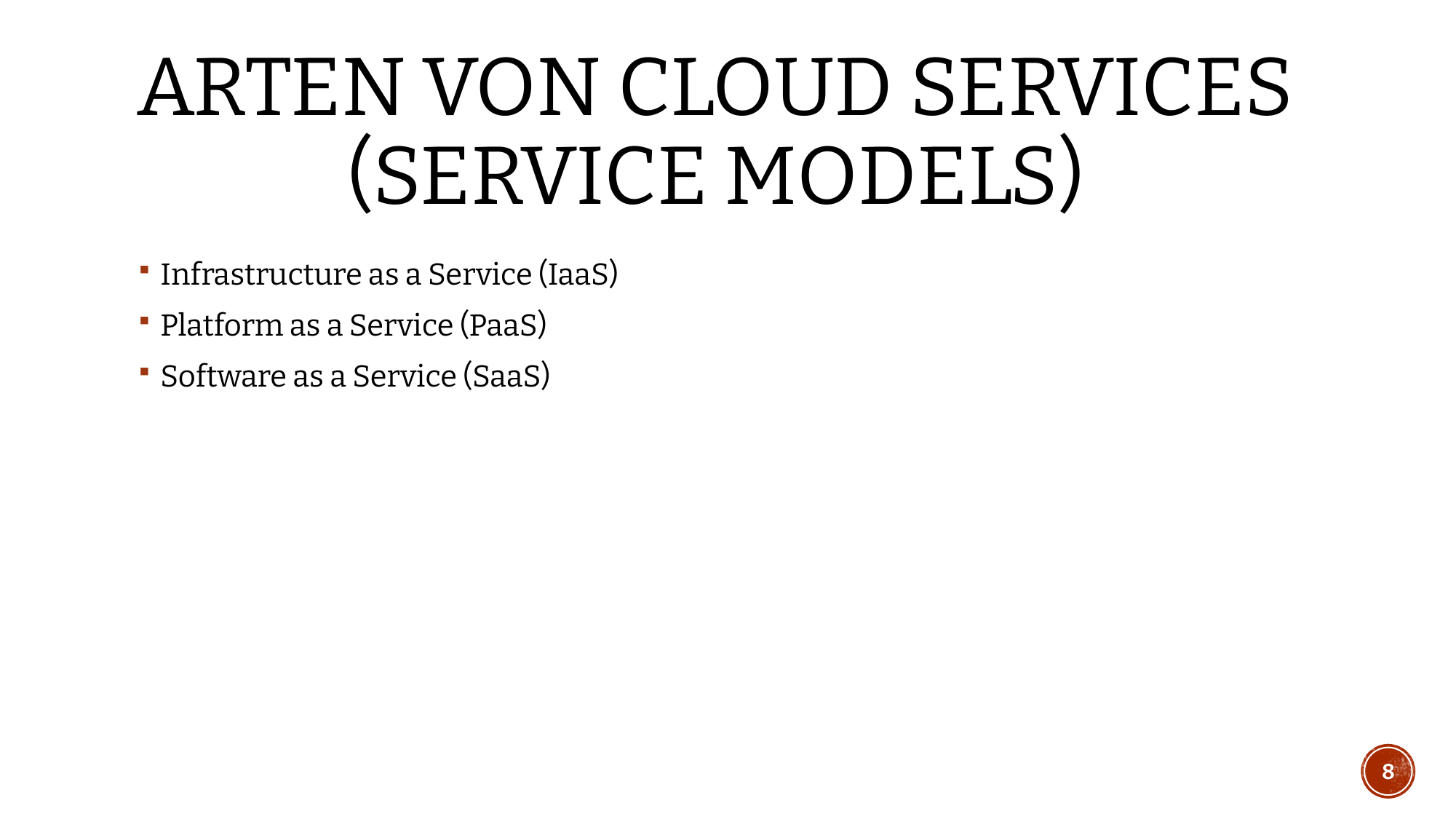

# Arten von Cloud Services (Service Models)
Infrastructure as a Service (IaaS)
Platform as a Service (PaaS)
Software as a Service (SaaS)
8